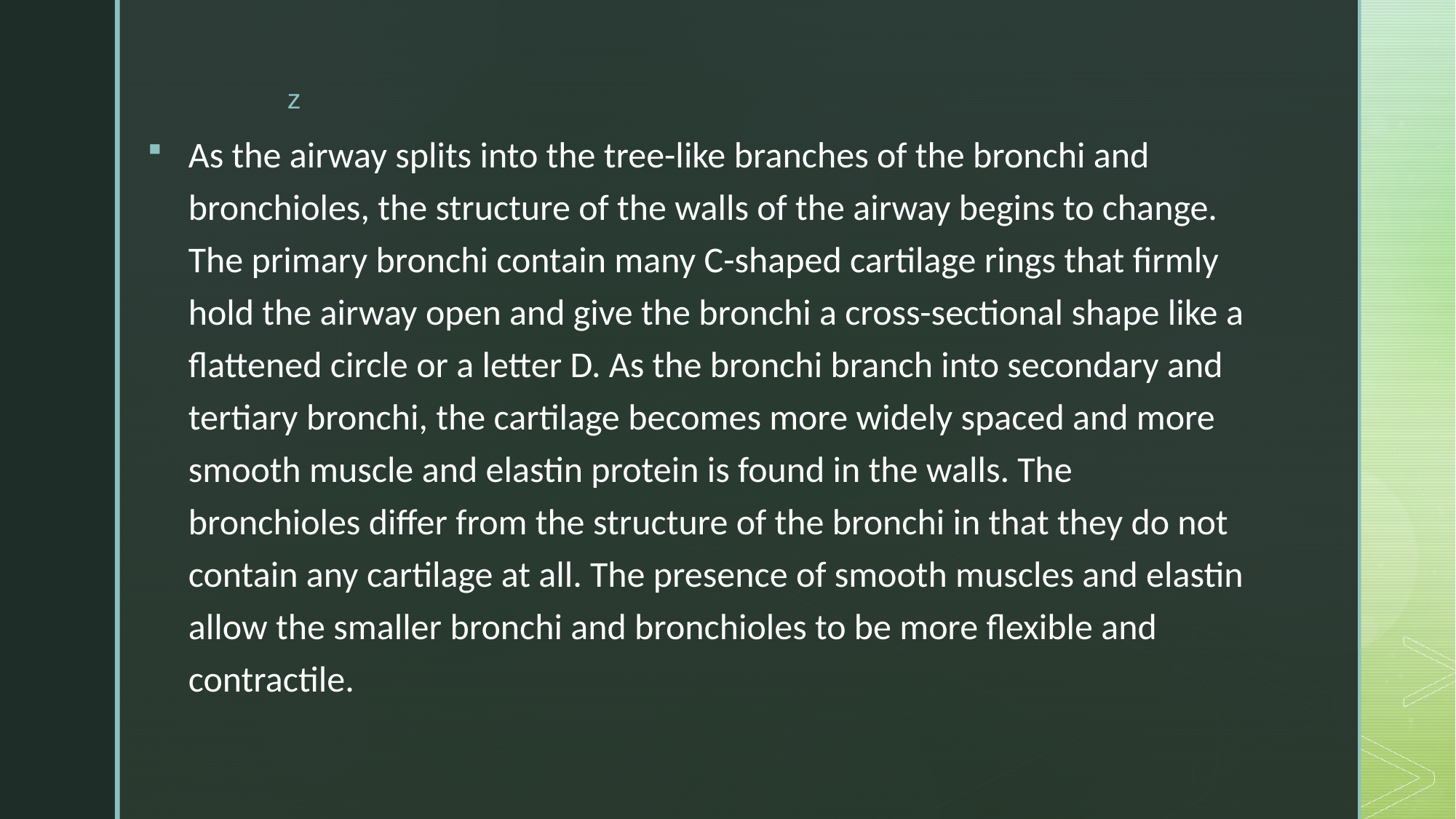

As the airway splits into the tree-like branches of the bronchi and bronchioles, the structure of the walls of the airway begins to change. The primary bronchi contain many C-shaped cartilage rings that firmly hold the airway open and give the bronchi a cross-sectional shape like a flattened circle or a letter D. As the bronchi branch into secondary and tertiary bronchi, the cartilage becomes more widely spaced and more smooth muscle and elastin protein is found in the walls. The bronchioles differ from the structure of the bronchi in that they do not contain any cartilage at all. The presence of smooth muscles and elastin allow the smaller bronchi and bronchioles to be more flexible and contractile.